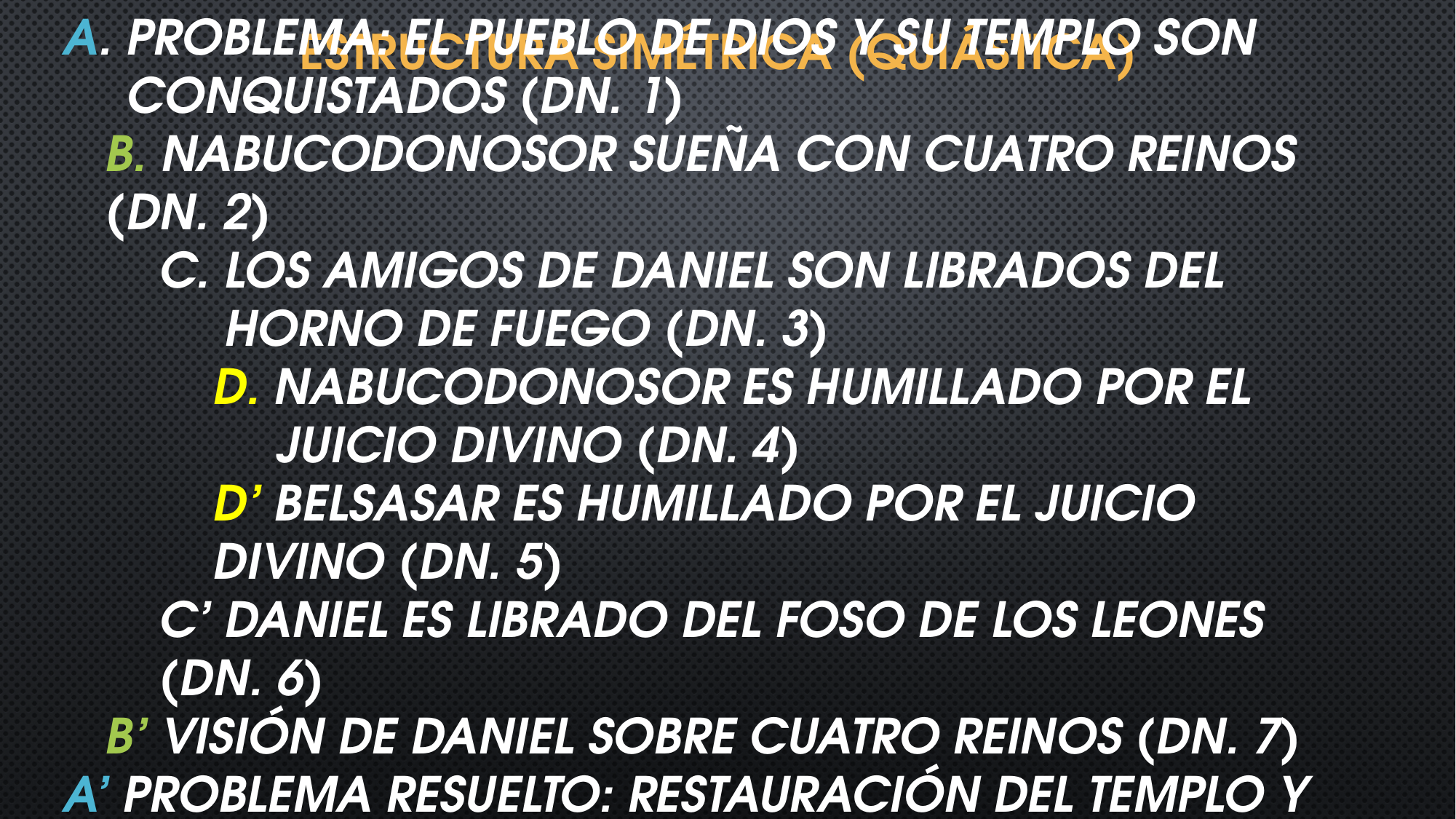

# Estructura simétrica (quiástica)
A. Problema: el pueblo de dios y su templo son conquistados (Dn. 1)
B. Nabucodonosor sueña con cuatro reinos (Dn. 2)
C. Los amigos de Daniel son librados del horno de fuego (Dn. 3)
D. Nabucodonosor es humillado por el juicio divino (Dn. 4)
D’ belsasar es humillado por el juicio divino (Dn. 5)
C’ Daniel es librado del foso de los leones (Dn. 6)
B’ Visión de Daniel sobre cuatro reinos (Dn. 7)
A’ Problema resuelto: restauración del templo y de la nación. (Dn. 8-12)